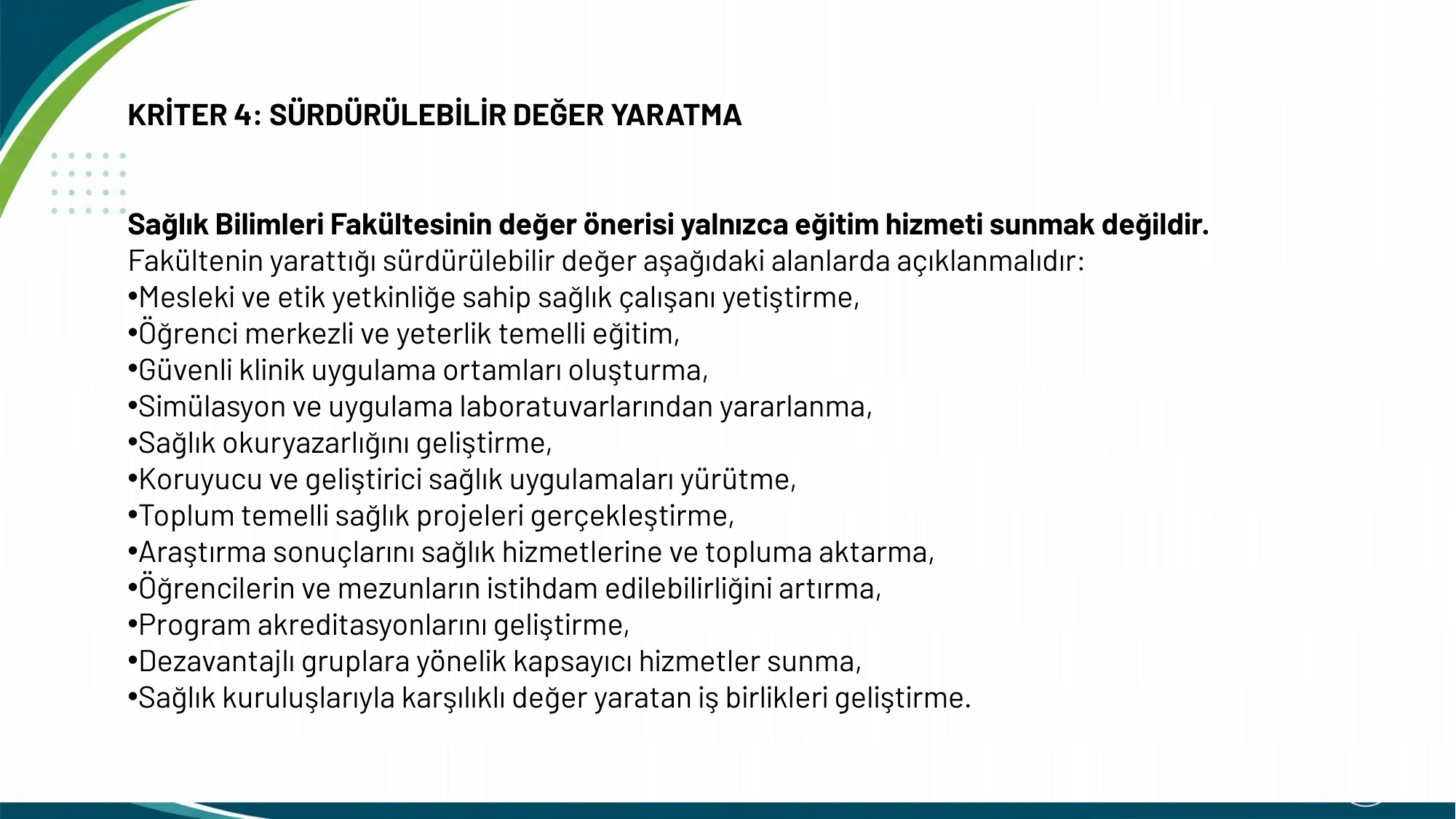

KRİTER 4: SÜRDÜRÜLEBİLİR DEĞER YARATMA

Sağlık Bilimleri Fakültesinin değer önerisi yalnızca eğitim hizmeti sunmak değildir.
Fakültenin yarattığı sürdürülebilir değer aşağıdaki alanlarda açıklanmalıdır:
Mesleki ve etik yetkinliğe sahip sağlık çalışanı yetiştirme,
Öğrenci merkezli ve yeterlik temelli eğitim,
Güvenli klinik uygulama ortamları oluşturma,
Simülasyon ve uygulama laboratuvarlarından yararlanma,
Sağlık okuryazarlığını geliştirme,
Koruyucu ve geliştirici sağlık uygulamaları yürütme,
Toplum temelli sağlık projeleri gerçekleştirme,
Araştırma sonuçlarını sağlık hizmetlerine ve topluma aktarma,
Öğrencilerin ve mezunların istihdam edilebilirliğini artırma,
Program akreditasyonlarını geliştirme,
Dezavantajlı gruplara yönelik kapsayıcı hizmetler sunma,
Sağlık kuruluşlarıyla karşılıklı değer yaratan iş birlikleri geliştirme.